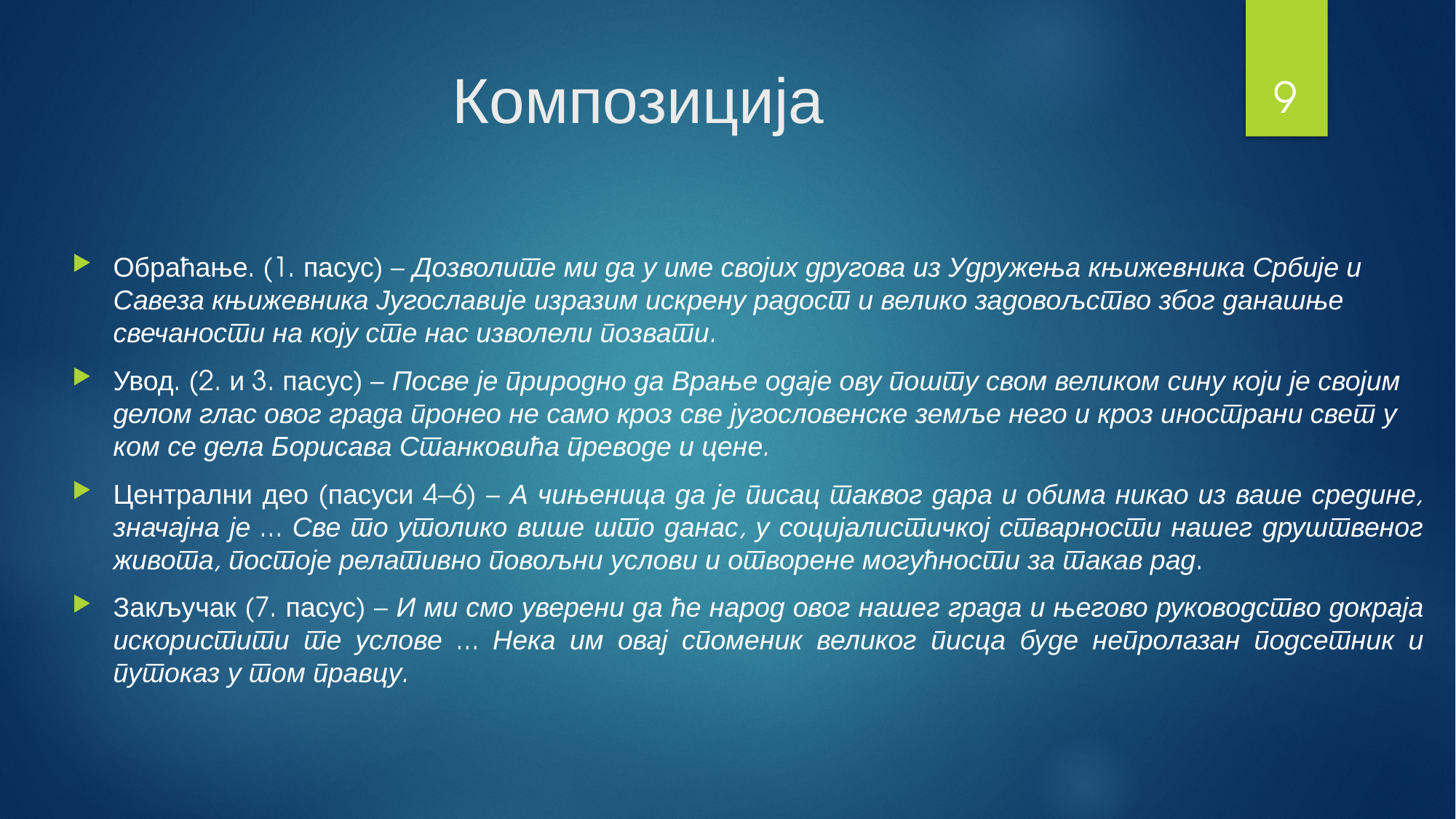

9
# Композиција
Обраћање. (1. пасус) – Дозволите ми да у име својих другова из Удружења књижевника Србије и Савеза књижевника Југославије изразим искрену радост и велико задовољство због данашње свечаности на коју сте нас изволели позвати.
Увод. (2. и 3. пасус) – Посве је природно да Врање одаје ову пошту свом великом сину који је својим делом глас овог града пронео не само кроз све југословенске земље него и кроз инострани свет у ком се дела Борисава Станковића преводе и цене.
Централни део (пасуси 4–6) – А чињеница да је писац таквог дара и обима никао из ваше средине, значајна је … Све то утолико више што данас, у социјалистичкој стварности нашег друштвеног живота, постоје релативно повољни услови и отворене могућности за такав рад.
Закључак (7. пасус) – И ми смо уверени да ће народ овог нашег града и његово руководство докраја искористити те услове … Нека им овај споменик великог писца буде непролазан подсетник и путоказ у том правцу.